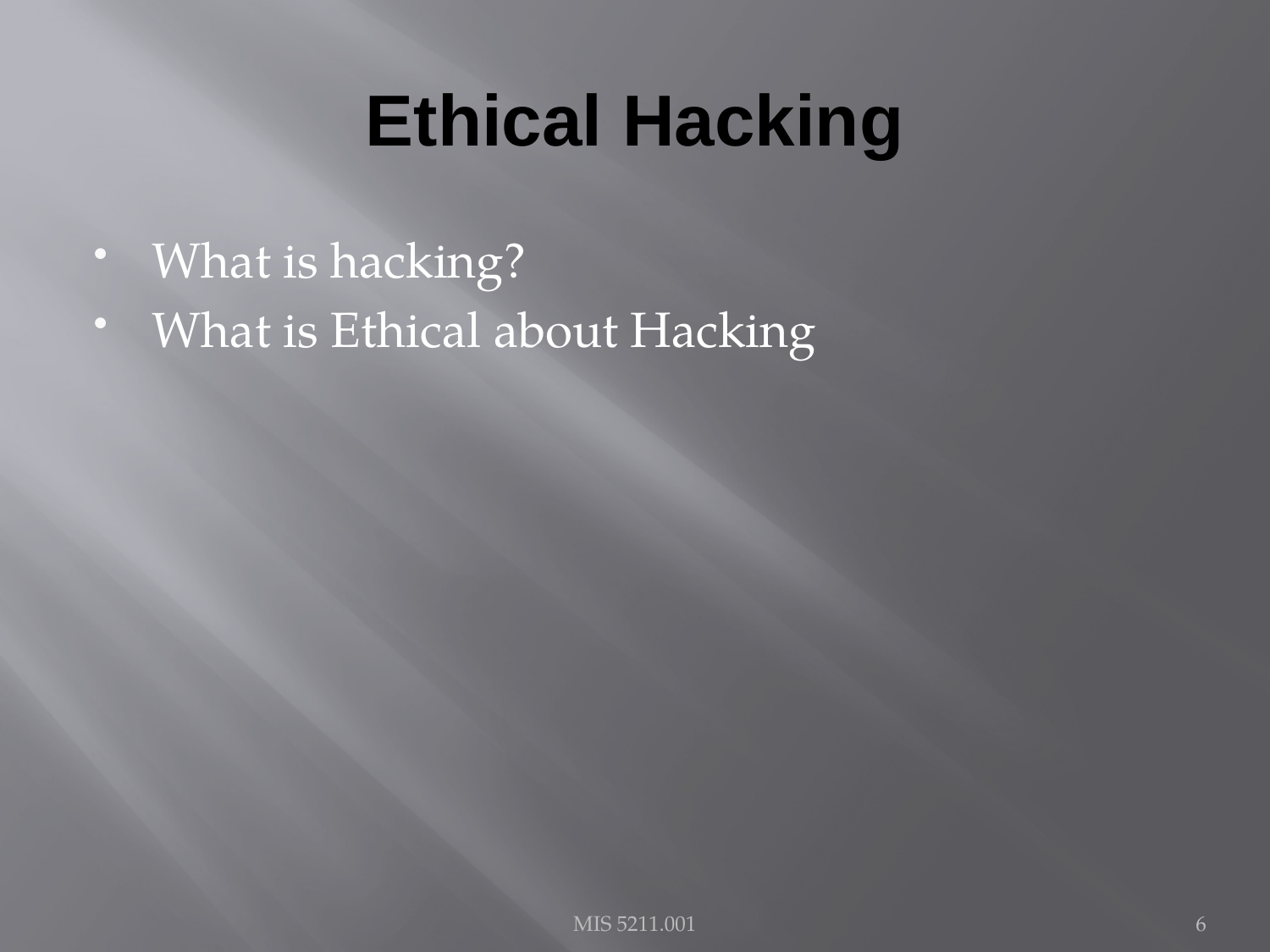

# Ethical Hacking
What is hacking?
What is Ethical about Hacking
MIS 5211.001
6